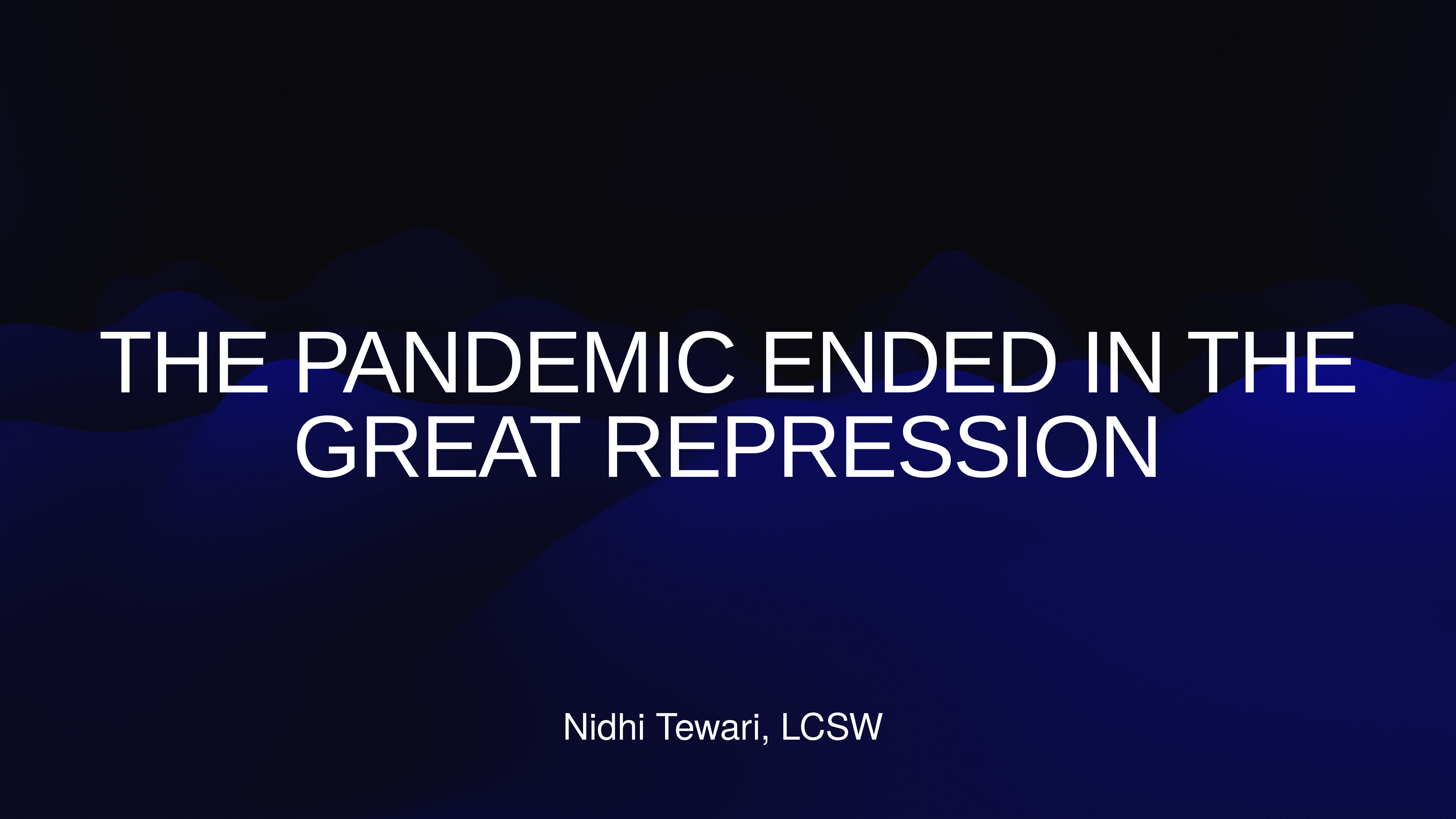

THE PANDEMIC ENDED IN THE GREAT REPRESSION
Nidhi Tewari, LCSW